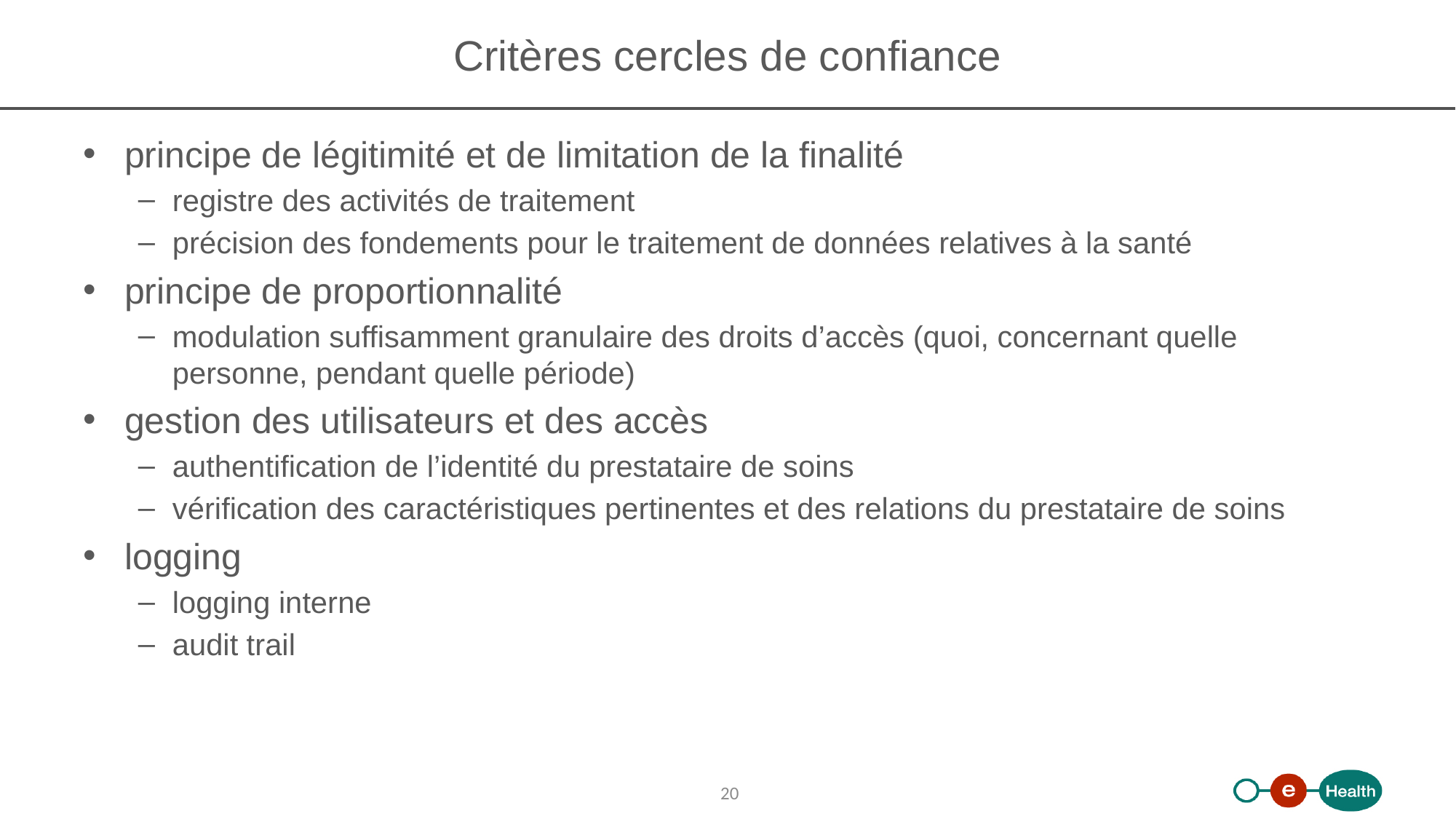

# Critères cercles de confiance
principe de légitimité et de limitation de la finalité
registre des activités de traitement
précision des fondements pour le traitement de données relatives à la santé
principe de proportionnalité
modulation suffisamment granulaire des droits d’accès (quoi, concernant quelle personne, pendant quelle période)
gestion des utilisateurs et des accès
authentification de l’identité du prestataire de soins
vérification des caractéristiques pertinentes et des relations du prestataire de soins
logging
logging interne
audit trail
20